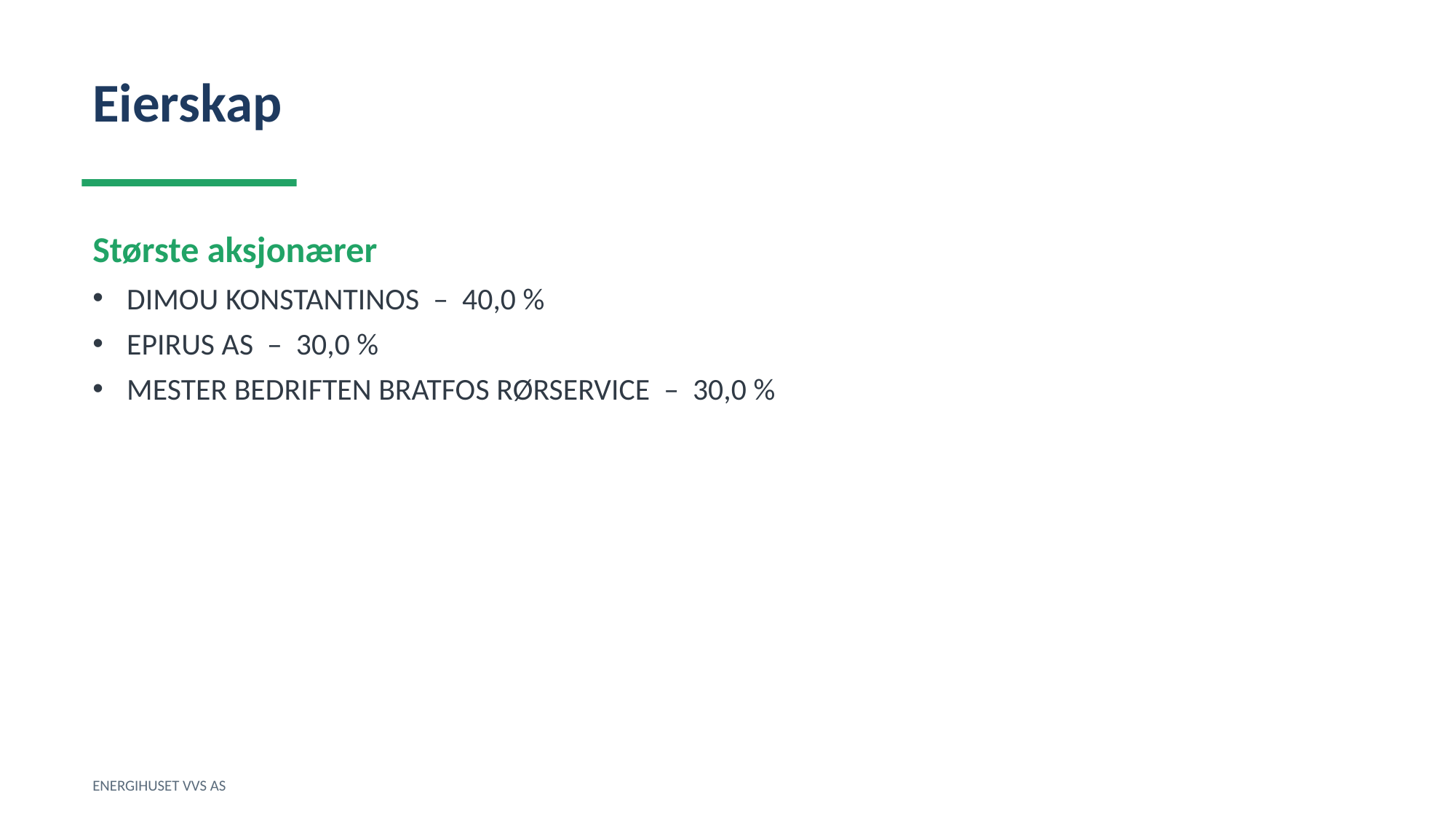

Eierskap

Største aksjonærer
DIMOU KONSTANTINOS  –  40,0 %
EPIRUS AS  –  30,0 %
MESTER BEDRIFTEN BRATFOS RØRSERVICE  –  30,0 %
ENERGIHUSET VVS AS